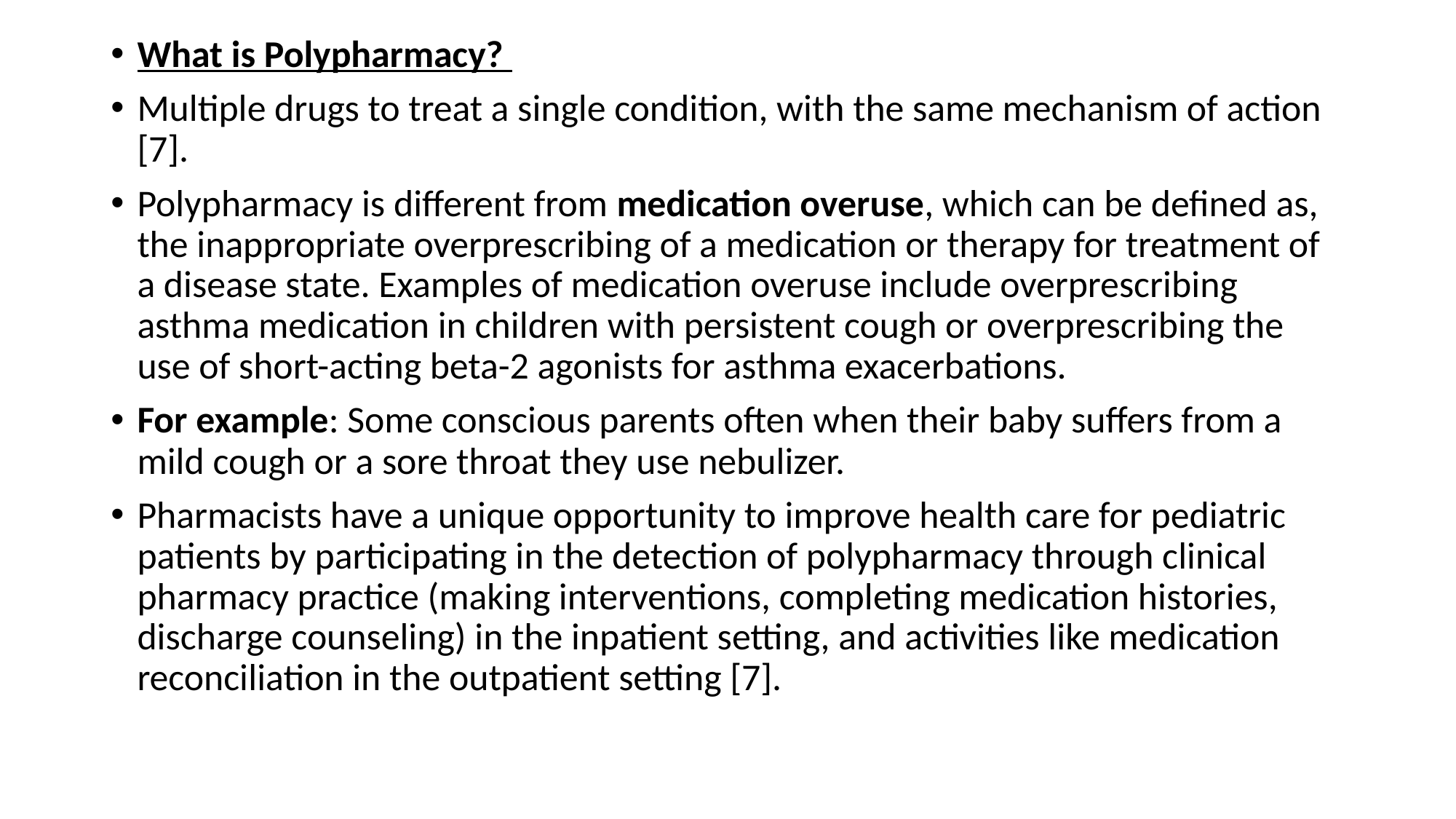

What is Polypharmacy?
Multiple drugs to treat a single condition, with the same mechanism of action [7].
Polypharmacy is different from medication overuse, which can be defined as, the inappropriate overprescribing of a medication or therapy for treatment of a disease state. Examples of medication overuse include overprescribing asthma medication in children with persistent cough or overprescribing the use of short-acting beta-2 agonists for asthma exacerbations.
For example: Some conscious parents often when their baby suffers from a mild cough or a sore throat they use nebulizer.
Pharmacists have a unique opportunity to improve health care for pediatric patients by participating in the detection of polypharmacy through clinical pharmacy practice (making interventions, completing medication histories, discharge counseling) in the inpatient setting, and activities like medication reconciliation in the outpatient setting [7].